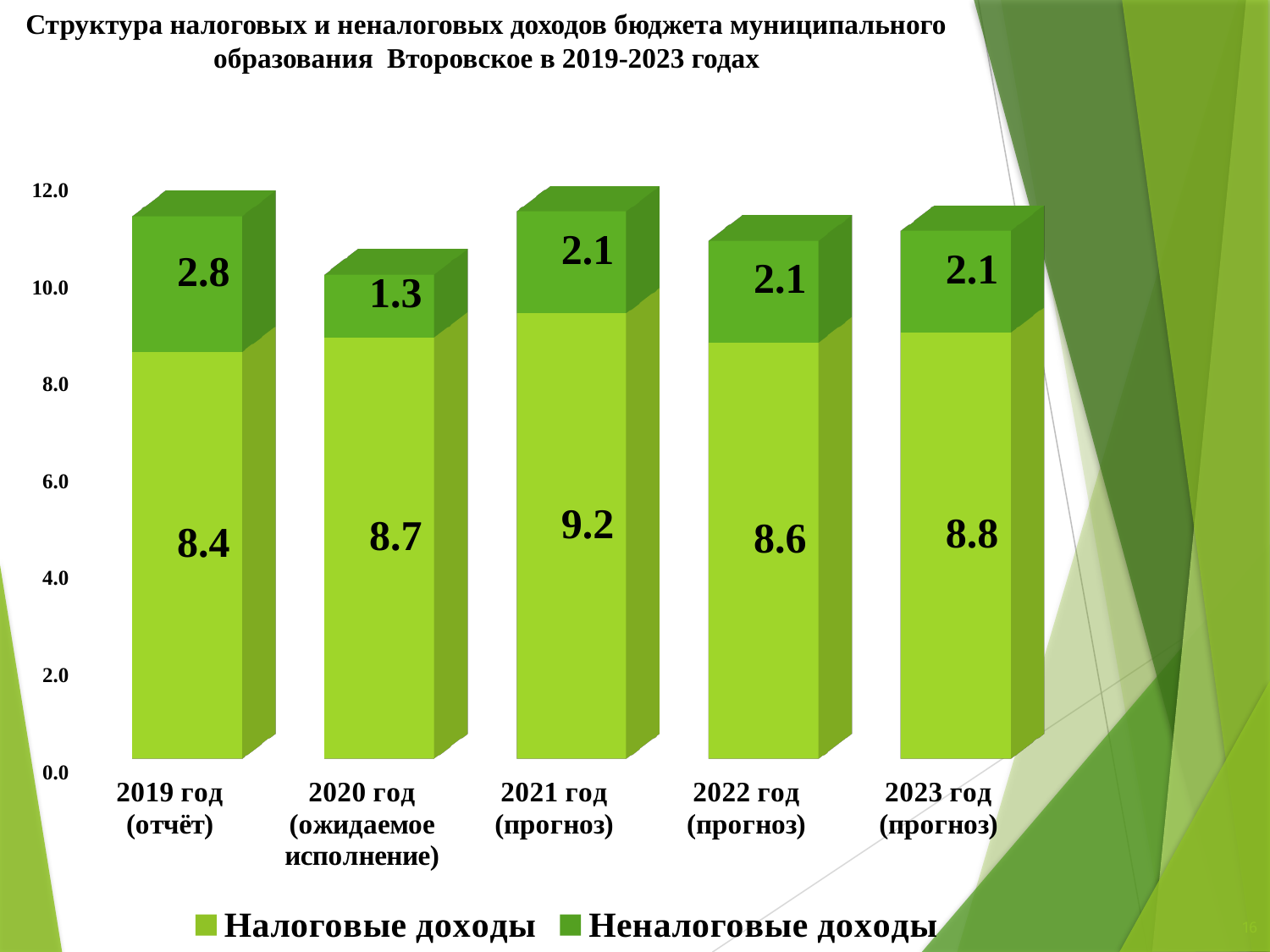

# Структура налоговых и неналоговых доходов бюджета муниципального образования  Второвское в 2019-2023 годах

[unsupported chart]

16